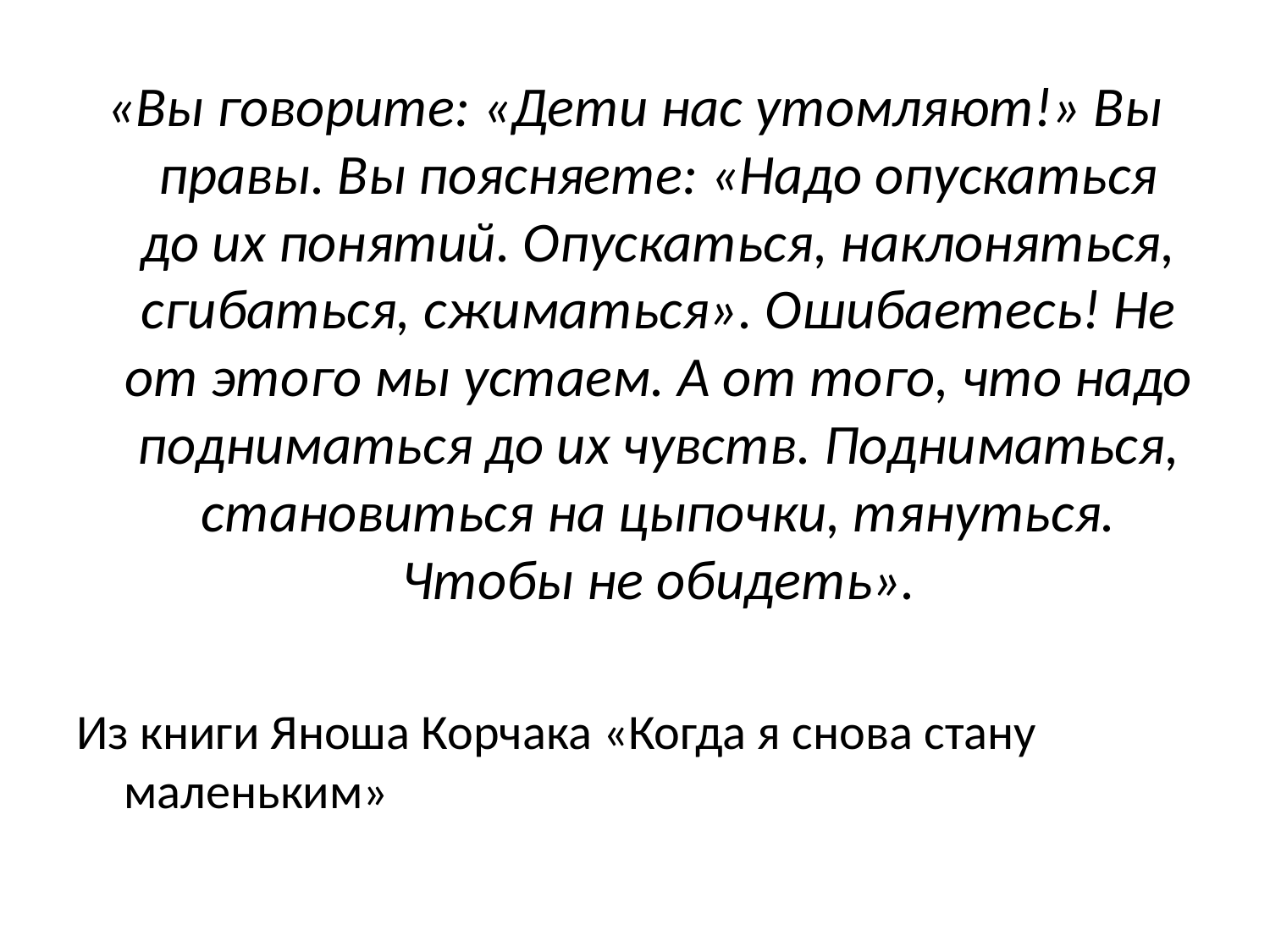

#
«Вы говорите: «Дети нас утомляют!» Вы правы. Вы поясняете: «Надо опускаться до их понятий. Опускаться, наклоняться, сгибаться, сжиматься». Ошибаетесь! Не от этого мы устаем. А от того, что надо подниматься до их чувств. Подниматься, становиться на цыпочки, тянуться. Чтобы не обидеть».

Из книги Яноша Корчака «Когда я снова стану маленьким»